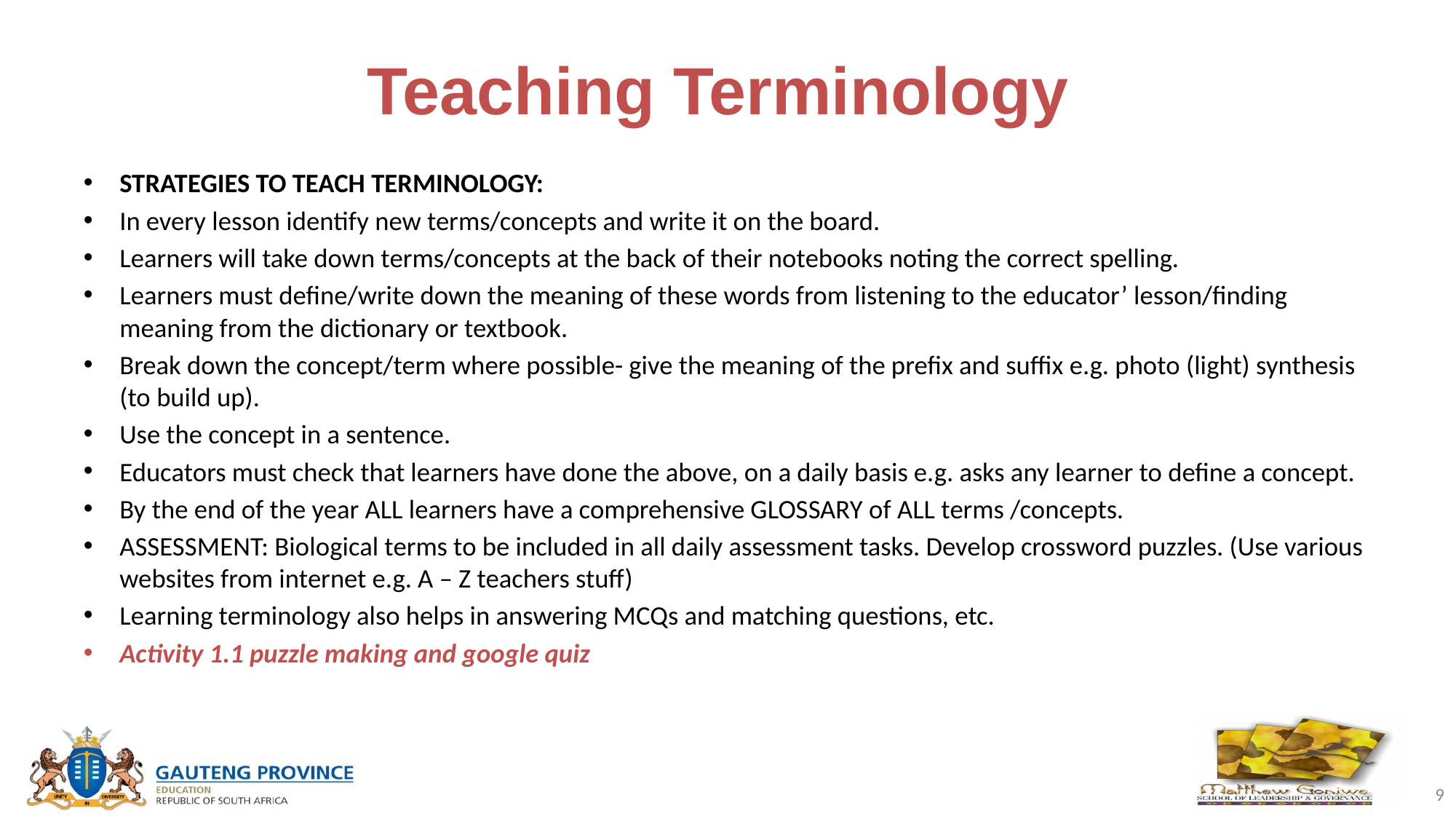

# Teaching Terminology
STRATEGIES TO TEACH TERMINOLOGY:
In every lesson identify new terms/concepts and write it on the board.
Learners will take down terms/concepts at the back of their notebooks noting the correct spelling.
Learners must define/write down the meaning of these words from listening to the educator’ lesson/finding meaning from the dictionary or textbook.
Break down the concept/term where possible- give the meaning of the prefix and suffix e.g. photo (light) synthesis (to build up).
Use the concept in a sentence.
Educators must check that learners have done the above, on a daily basis e.g. asks any learner to define a concept.
By the end of the year ALL learners have a comprehensive GLOSSARY of ALL terms /concepts.
ASSESSMENT: Biological terms to be included in all daily assessment tasks. Develop crossword puzzles. (Use various websites from internet e.g. A – Z teachers stuff)
Learning terminology also helps in answering MCQs and matching questions, etc.
Activity 1.1 puzzle making and google quiz
9